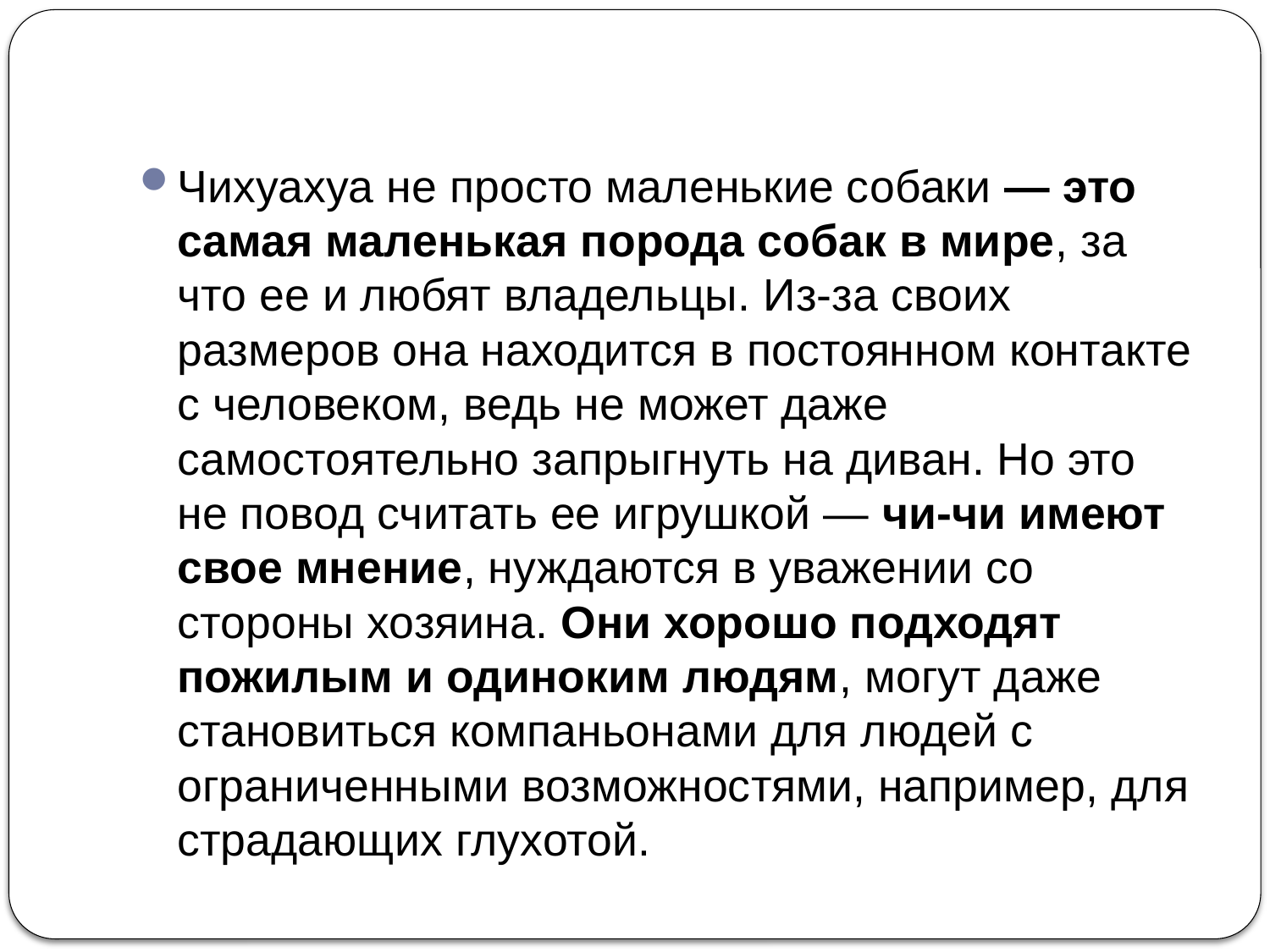

Чихуахуа не просто маленькие собаки — это самая маленькая порода собак в мире, за что ее и любят владельцы. Из-за своих размеров она находится в постоянном контакте с человеком, ведь не может даже самостоятельно запрыгнуть на диван. Но это не повод считать ее игрушкой — чи-чи имеют свое мнение, нуждаются в уважении со стороны хозяина. Они хорошо подходят пожилым и одиноким людям, могут даже становиться компаньонами для людей с ограниченными возможностями, например, для страдающих глухотой.